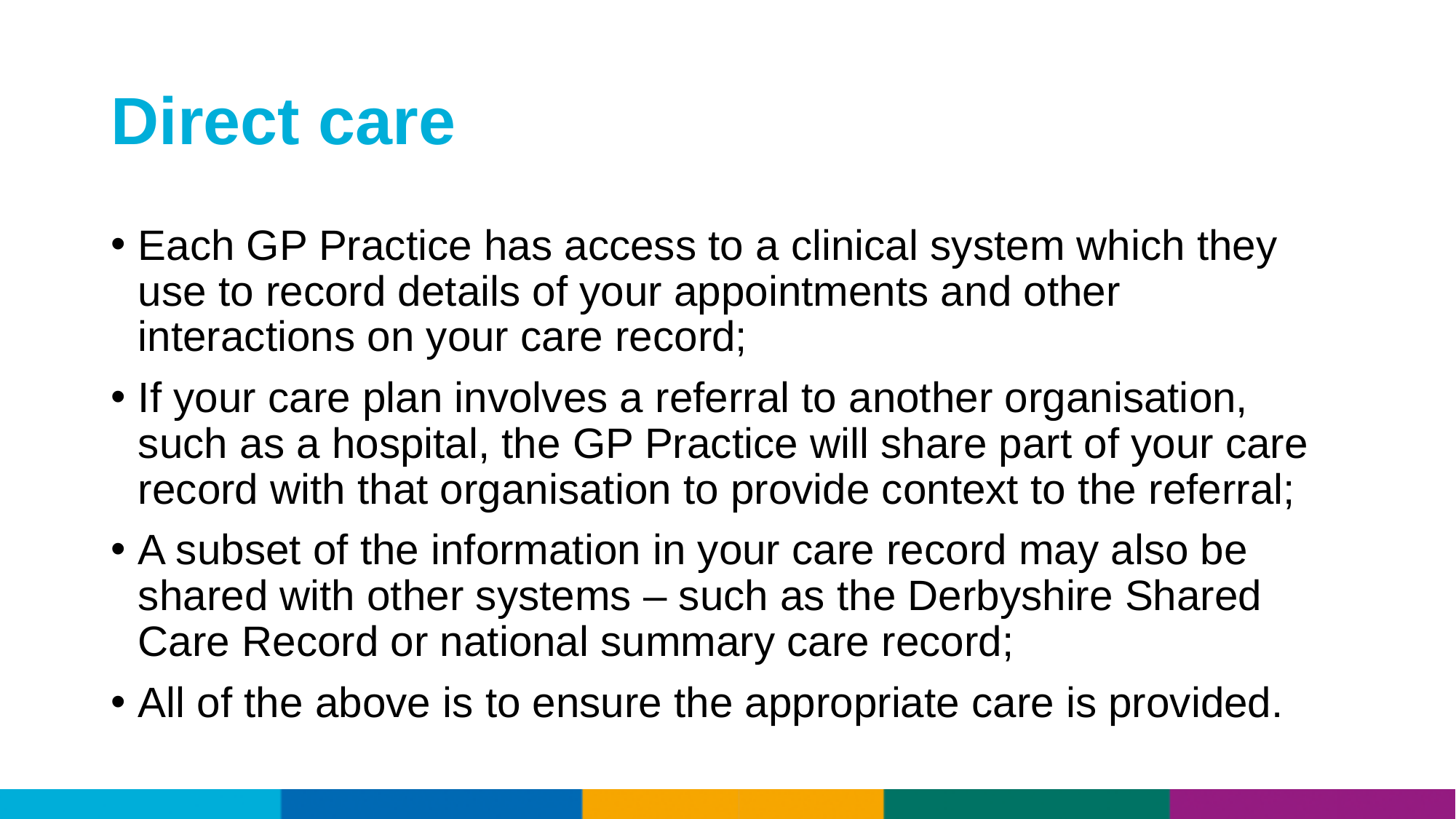

# Direct care
Each GP Practice has access to a clinical system which they use to record details of your appointments and other interactions on your care record;
If your care plan involves a referral to another organisation, such as a hospital, the GP Practice will share part of your care record with that organisation to provide context to the referral;
A subset of the information in your care record may also be shared with other systems – such as the Derbyshire Shared Care Record or national summary care record;
All of the above is to ensure the appropriate care is provided.